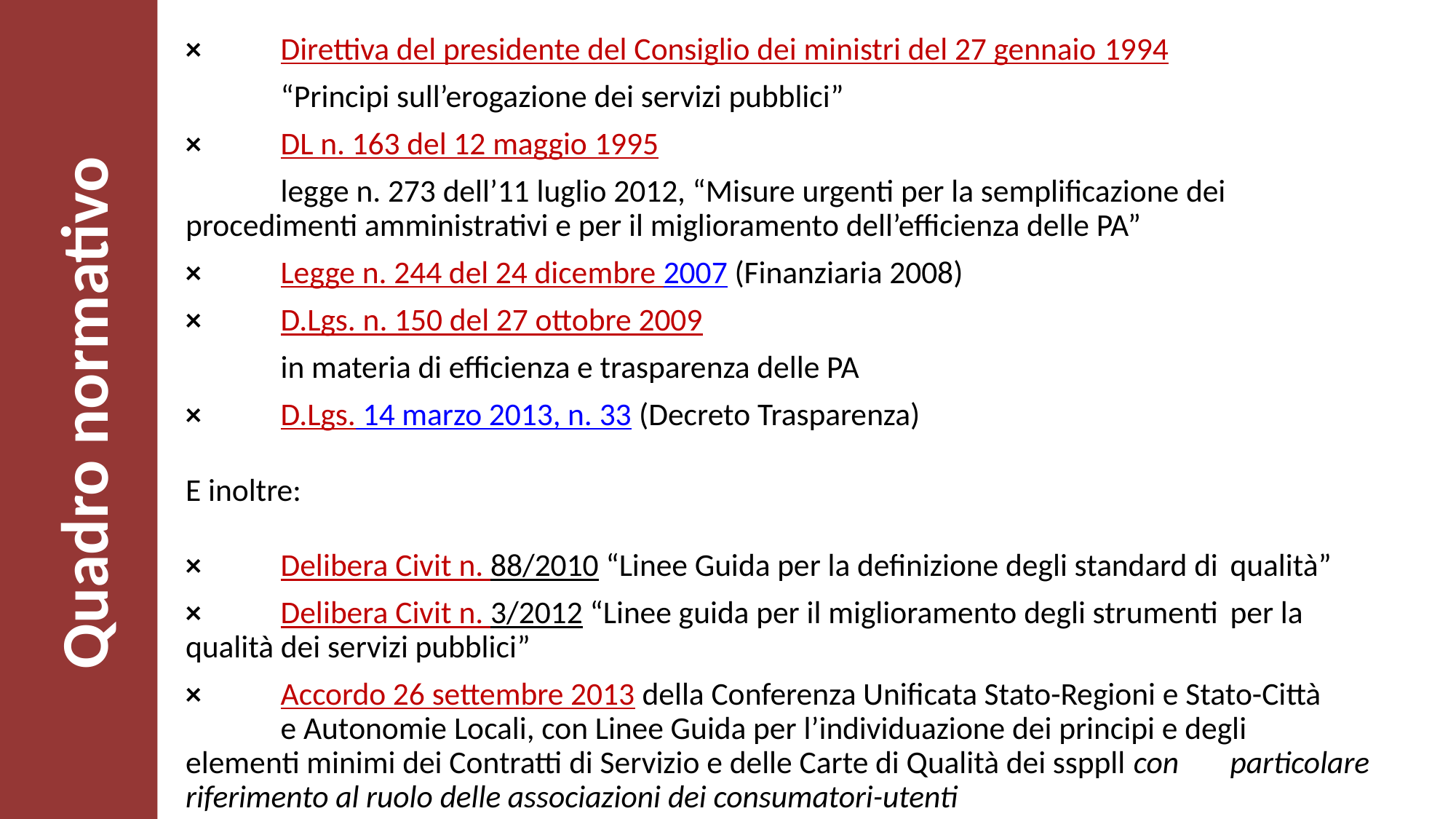

× 	Direttiva del presidente del Consiglio dei ministri del 27 gennaio 1994
	“Principi sull’erogazione dei servizi pubblici”
× 	DL n. 163 del 12 maggio 1995
	legge n. 273 dell’11 luglio 2012, “Misure urgenti per la semplificazione dei 	procedimenti amministrativi e per il miglioramento dell’efficienza delle PA”
× 	Legge n. 244 del 24 dicembre 2007 (Finanziaria 2008)
× 	D.Lgs. n. 150 del 27 ottobre 2009
	in materia di efficienza e trasparenza delle PA
× 	D.Lgs. 14 marzo 2013, n. 33 (Decreto Trasparenza)

E inoltre:

× 	Delibera Civit n. 88/2010 “Linee Guida per la definizione degli standard di 	qualità”
× 	Delibera Civit n. 3/2012 “Linee guida per il miglioramento degli strumenti 	per la qualità dei servizi pubblici”
× 	Accordo 26 settembre 2013 della Conferenza Unificata Stato-Regioni e Stato-Città 	e Autonomie Locali, con Linee Guida per l’individuazione dei principi e degli 	elementi minimi dei Contratti di Servizio e delle Carte di Qualità dei ssppll con 	particolare riferimento al ruolo delle associazioni dei consumatori-utenti
# Quadro normativo